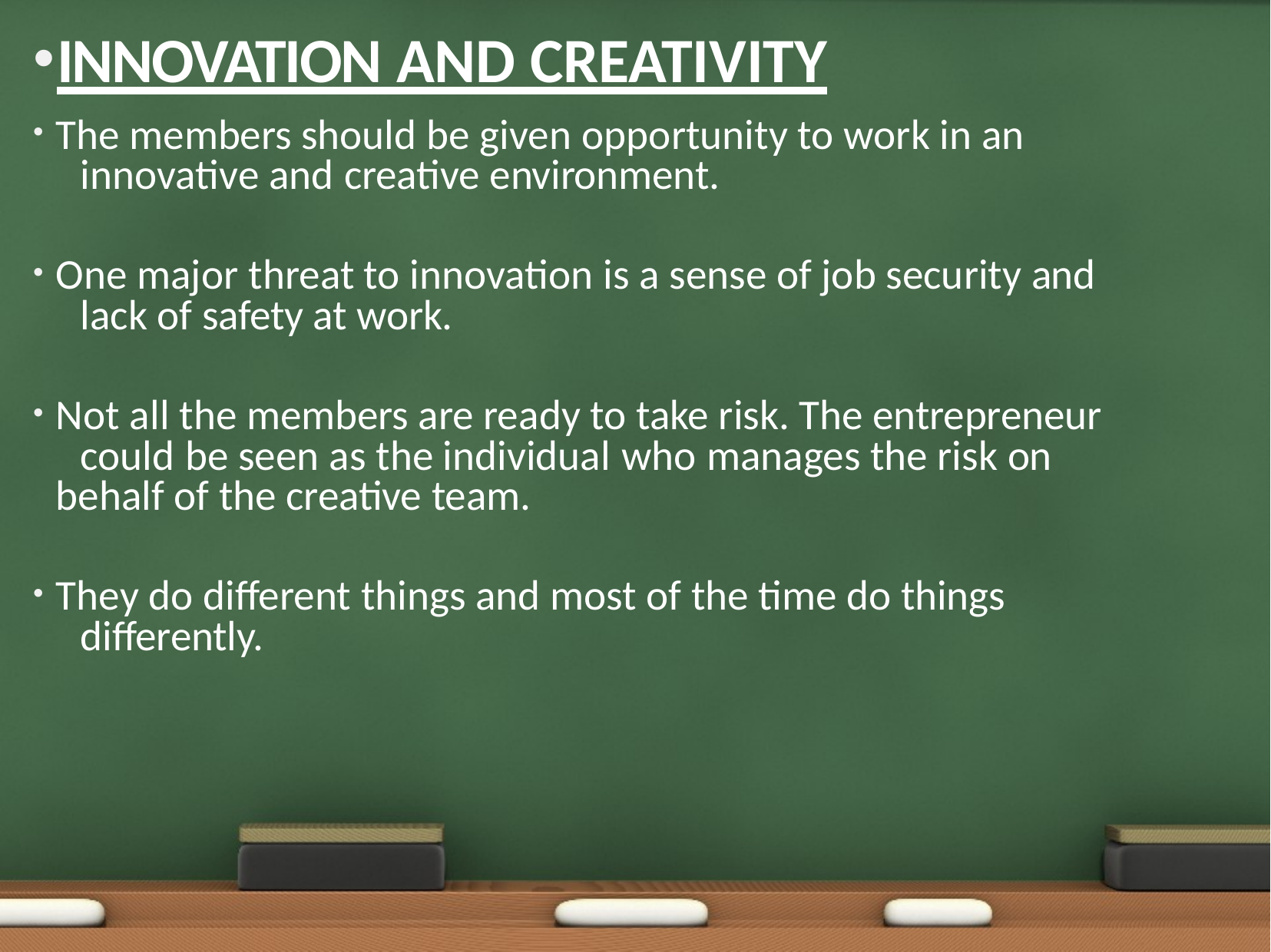

INNOVATION AND CREATIVITY
The members should be given opportunity to work in an 	innovative and creative environment.

One major threat to innovation is a sense of job security and 	lack of safety at work.

Not all the members are ready to take risk. The entrepreneur 	could be seen as the individual who manages the risk on 	behalf of the creative team.

They do diﬀerent things and most of the time do things 	diﬀerently.